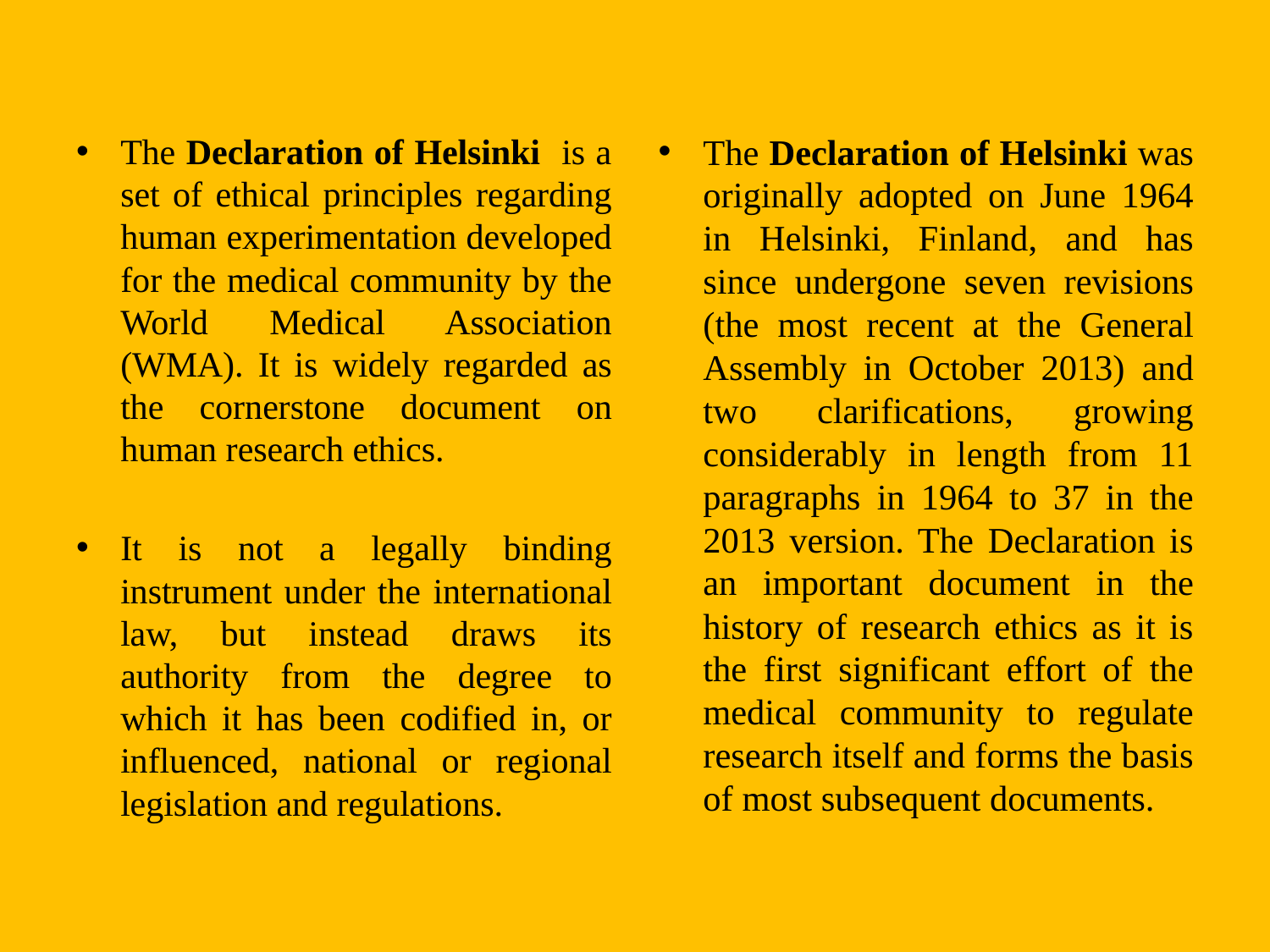

#
The Declaration of Helsinki  is a set of ethical principles regarding human experimentation developed for the medical community by the World Medical Association (WMA). It is widely regarded as the cornerstone document on human research ethics.

It is not a legally binding instrument under the international law, but instead draws its authority from the degree to which it has been codified in, or influenced, national or regional legislation and regulations.

The Declaration of Helsinki was originally adopted on June 1964 in Helsinki, Finland, and has since undergone seven revisions (the most recent at the General Assembly in October 2013) and two clarifications, growing considerably in length from 11 paragraphs in 1964 to 37 in the 2013 version. The Declaration is an important document in the history of research ethics as it is the first significant effort of the medical community to regulate research itself and forms the basis of most subsequent documents.